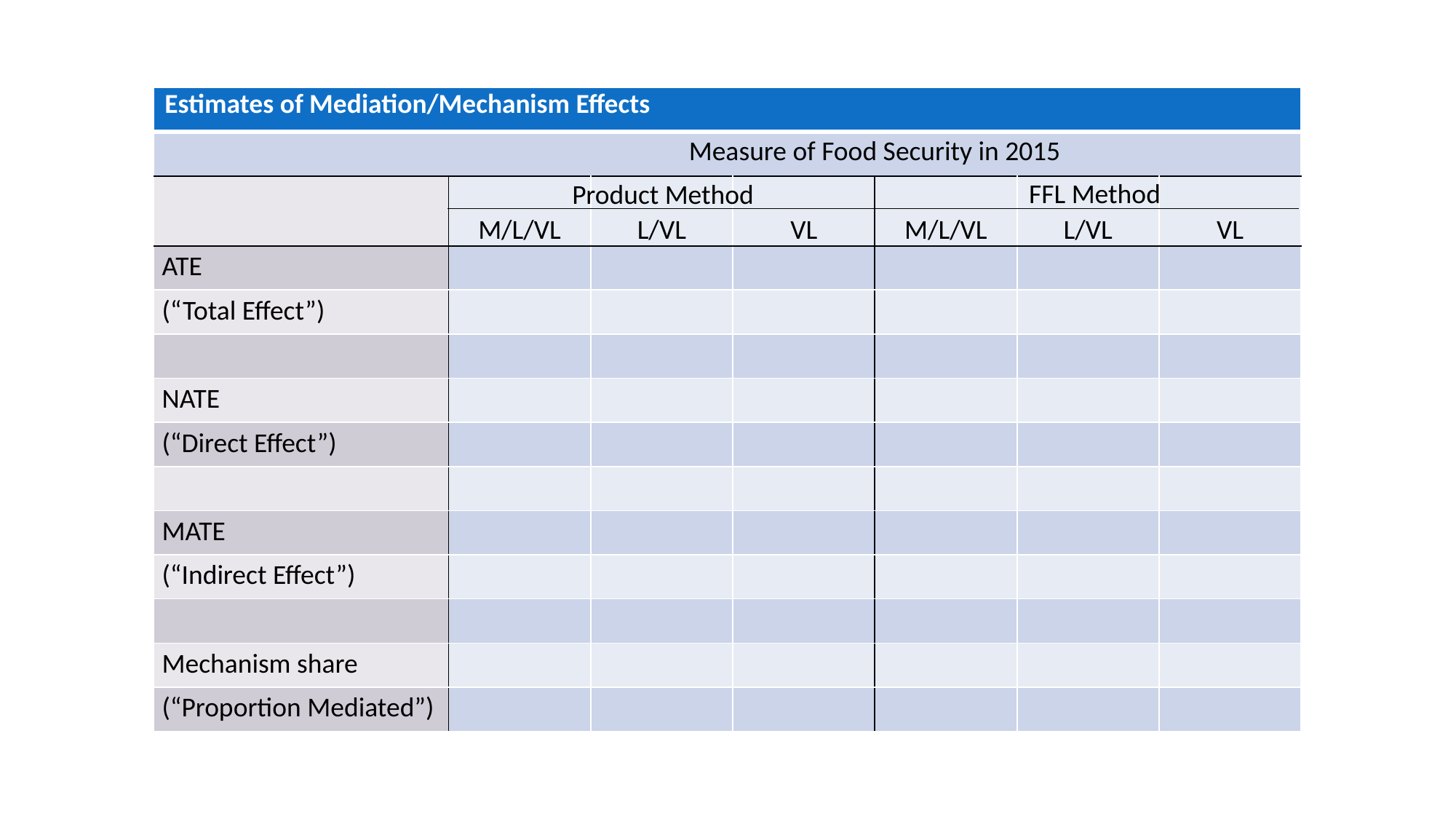

| Estimates of Mediation/Mechanism Effects |  |  |  |  |  |  |
| --- | --- | --- | --- | --- | --- | --- |
|  | Measure of Food Security in 2015 |  |  |  |  |  |
|  | M/L/VL | L/VL | VL | M/L/VL | L/VL | VL |
| ATE |  |  |  |  |  |  |
| (“Total Effect”) |  |  |  |  |  |  |
|  |  |  |  |  |  |  |
| NATE |  |  |  |  |  |  |
| (“Direct Effect”) |  |  |  |  |  |  |
|  |  |  |  |  |  |  |
| MATE |  |  |  |  |  |  |
| (“Indirect Effect”) |  |  |  |  |  |  |
|  |  |  |  |  |  |  |
| Mechanism share |  |  |  |  |  |  |
| (“Proportion Mediated”) |  |  |  |  |  |  |
FFL Method
Product Method